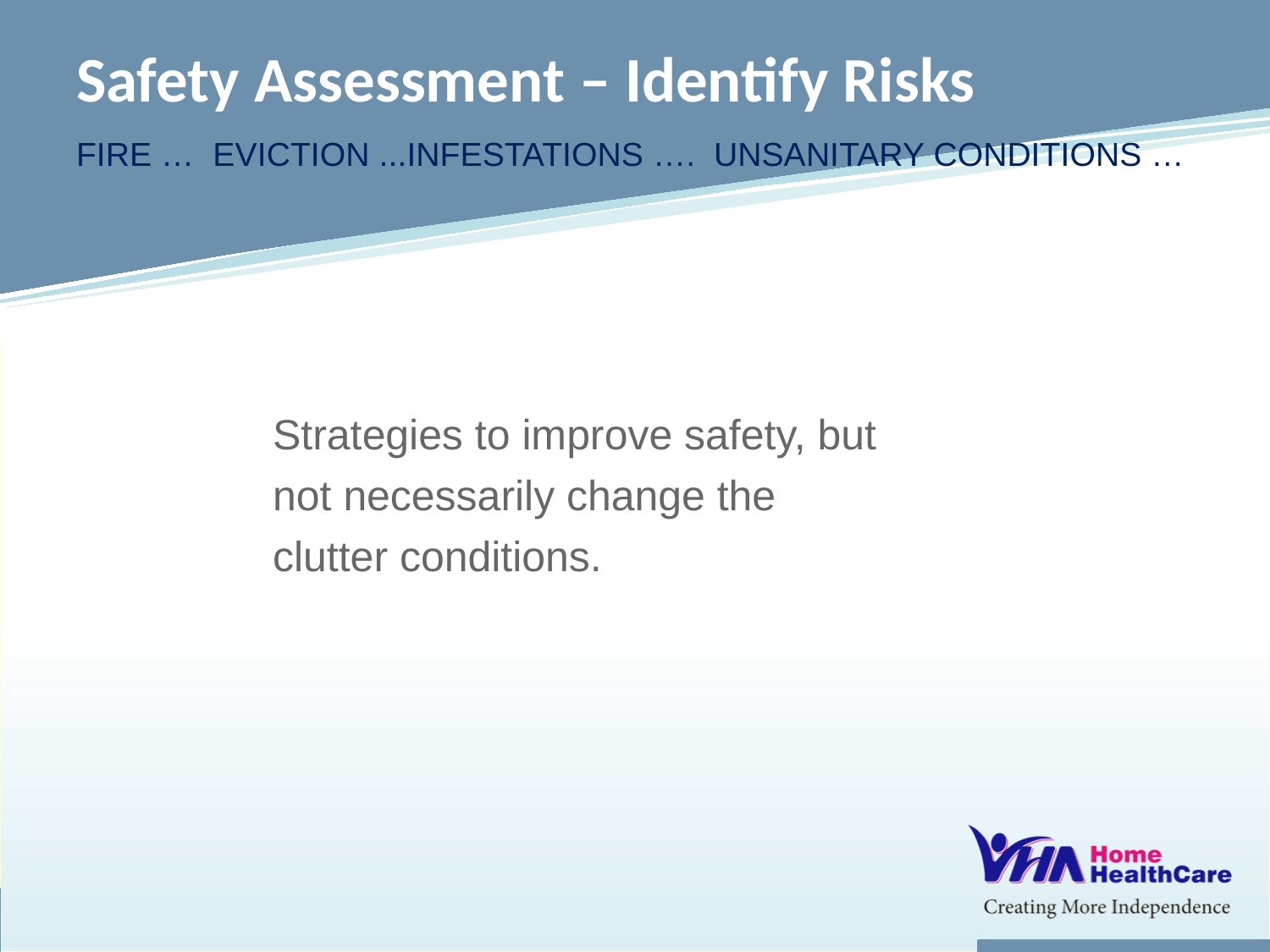

# Safety Assessment – Identify Risks
Fire …  Eviction ...Infestations ….  unsanitary conditions …

Strategies to improve safety, but not necessarily change the clutter conditions.